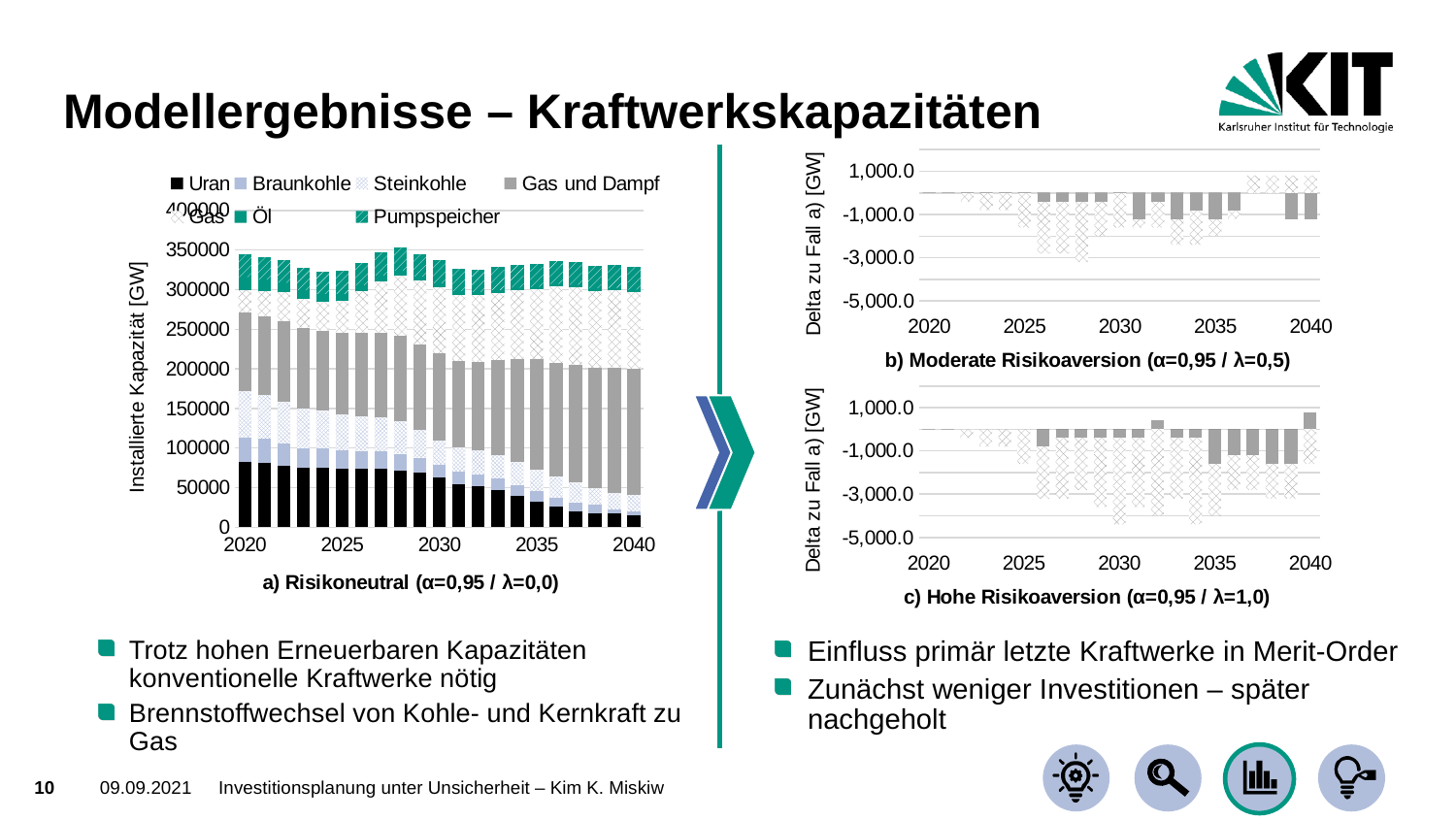

# Modellergebnisse – Kraftwerkskapazitäten

### Chart

| Category | Uran | Braunkohle | Steinkohle | Gas und Dampf | Gas | Öl | Pumpspeicher |
|---|---|---|---|---|---|---|---|
| 2020 | 82123.0 | 30759.0 | 58932.0 | 99141.6992 | 28914.0 | 15783.0 | 28670.3089 |
|  | 81774.0 | 29981.0 | 55359.0 | 99171.2969 | 32003.0 | 14176.0 | 28670.3089 |
|  | 77707.0 | 27550.0 | 52847.0 | 102246.3984 | 36630.0 | 11669.0 | 28670.3089 |
|  | 75281.0 | 24755.0 | 50092.0 | 102129.3984 | 36709.0 | 10234.0 | 28670.3089 |
|  | 75281.0 | 24390.0 | 47249.0 | 101633.3984 | 36361.0 | 9711.0 | 28670.3089 |
| 2025 | 73488.0 | 23297.0 | 45776.0 | 102772.3984 | 40836.0 | 8590.0 | 28670.3089 |
|  | 73488.0 | 22832.0 | 44072.0 | 104972.3984 | 52414.0 | 7760.0 | 28670.3089 |
|  | 73488.0 | 22482.0 | 42799.0 | 107194.3984 | 64923.0 | 7011.0 | 28670.3089 |
|  | 71682.0 | 21136.0 | 41279.0 | 107648.3984 | 76073.0 | 6311.0 | 28670.3089 |
|  | 68953.0 | 18939.0 | 35024.0 | 108145.3984 | 80267.0 | 5051.0 | 28670.3089 |
| 2030 | 62608.0 | 15647.0 | 31717.0 | 109905.3984 | 83484.0 | 4869.0 | 28670.3089 |
|  | 54852.0 | 14947.0 | 31454.0 | 108884.3984 | 83695.0 | 4366.0 | 28670.3089 |
|  | 52021.0 | 14597.0 | 30505.0 | 111493.3984 | 84110.0 | 4366.0 | 28670.3089 |
|  | 47368.0 | 13834.0 | 29975.0 | 119877.3984 | 84727.0 | 3808.0 | 28670.3089 |
|  | 39856.0 | 13763.0 | 28462.0 | 130229.3984 | 86927.0 | 3494.0 | 28670.3089 |
| 2035 | 32492.0 | 12847.0 | 27823.0 | 138769.3984 | 88127.0 | 3494.0 | 28670.3089 |
|  | 25827.0 | 11065.0 | 26661.0 | 144169.40230000002 | 96127.0 | 3494.0 | 28670.3089 |
|  | 20519.0 | 11065.0 | 24652.0 | 149214.40230000002 | 97812.0 | 3097.0 | 28670.3089 |
|  | 17425.0 | 11046.0 | 21383.0 | 151281.40230000002 | 97592.0 | 3030.0 | 28670.3089 |
|  | 17425.0 | 4888.0 | 20986.0 | 158672.40230000002 | 97472.0 | 2930.0 | 28670.3089 |
| 2040 | 14802.0 | 4768.0 | 20937.0 | 159976.40230000002 | 96517.0 | 2808.0 | 28670.3089 |

### Chart

| Category | Uran | Braunkohle | Steinkohle | Gas und Dampf | Gas | Öl | Pumpspeicher |
|---|---|---|---|---|---|---|---|
| 2020 | 0.0 | 0.0 | 0.0 | 0.0 | 0.0 | 0.0 | 0.0 |
|  | 0.0 | 0.0 | 0.0 | 0.0 | 0.0 | 0.0 | 0.0 |
|  | 0.0 | 0.0 | 0.0 | 0.0 | -400.0 | 0.0 | 0.0 |
|  | 0.0 | 0.0 | 0.0 | 0.0 | -800.0 | 0.0 | 0.0 |
|  | 0.0 | 0.0 | 0.0 | 0.0 | -800.0 | 0.0 | 0.0 |
| 2025 | 0.0 | 0.0 | 0.0 | 0.0 | -1600.0 | 0.0 | 0.0 |
|  | 0.0 | 0.0 | 0.0 | -400.0 | -2400.0 | 0.0 | 0.0 |
|  | 0.0 | 0.0 | 0.0 | -400.0 | -2400.0 | 0.0 | 0.0 |
|  | 0.0 | 0.0 | 0.0 | -400.0 | -2800.0 | 0.0 | 0.0 |
|  | 0.0 | 0.0 | 0.0 | -400.0 | -1600.0 | 0.0 | 0.0 |
| 2030 | 0.0 | 0.0 | 0.0 | 0.0 | -1600.0 | 0.0 | 0.0 |
|  | 0.0 | 0.0 | 0.0 | -1200.0 | -400.0 | 0.0 | 0.0 |
|  | 0.0 | 0.0 | 0.0 | -400.0 | -1200.0 | 0.0 | 0.0 |
|  | 0.0 | 0.0 | 0.0 | -1200.0 | -1200.0 | 0.0 | 0.0 |
|  | 0.0 | 0.0 | 0.0 | -800.0 | -1600.0 | 0.0 | 0.0 |
| 2035 | 0.0 | 0.0 | 0.0 | -1200.0 | -800.0 | 0.0 | 0.0 |
|  | 0.0 | 0.0 | 0.0 | -800.0039000000033 | -400.0 | 0.0 | 0.0 |
|  | 0.0 | 0.0 | 0.0 | 0.0 | 800.0 | 0.0 | 0.0 |
|  | 0.0 | 0.0 | 0.0 | 0.0 | 800.0 | 0.0 | 0.0 |
|  | 0.0 | 0.0 | 0.0 | -1200.0 | 800.0 | 0.0 | 0.0 |
| 2040 | 0.0 | 0.0 | 0.0 | -1200.0 | 800.0 | 0.0 | 0.0 |

### Chart

| Category | Uran | Braunkohle | Steinkohle | Gas und Dampf | Gas | Öl | Pumpspeicher |
|---|---|---|---|---|---|---|---|
| 2020 | 0.0 | 0.0 | 0.0 | 0.0 | 0.0 | 0.0 | 0.0 |
|  | 0.0 | 0.0 | 0.0 | 0.0 | 0.0 | 0.0 | 0.0 |
|  | 0.0 | 0.0 | 0.0 | 0.0 | -400.0 | 0.0 | 0.0 |
|  | 0.0 | 0.0 | 0.0 | 0.0 | -800.0 | 0.0 | 0.0 |
|  | 0.0 | 0.0 | 0.0 | 0.0 | -800.0 | 0.0 | 0.0 |
| 2025 | 0.0 | 0.0 | 0.0 | 0.0 | -1600.0 | 0.0 | 0.0 |
|  | 0.0 | 0.0 | 0.0 | -800.0 | -2400.0 | 0.0 | 0.0 |
|  | 0.0 | 0.0 | 0.0 | -400.0 | -2800.0 | 0.0 | 0.0 |
|  | 0.0 | 0.0 | 0.0 | -400.0 | -2400.0 | 0.0 | 0.0 |
|  | 0.0 | 0.0 | 0.0 | -400.0 | -3200.0 | 0.0 | 0.0 |
| 2030 | 0.0 | 0.0 | 0.0 | -400.0 | -4000.0 | 0.0 | 0.0 |
|  | 0.0 | 0.0 | 0.0 | -400.0 | -3200.0 | 0.0 | 0.0 |
|  | 0.0 | 0.0 | 0.0 | 400.0 | -4000.0 | 0.0 | 0.0 |
|  | 0.0 | 0.0 | 0.0 | -400.0 | -2800.0 | 0.0 | 0.0 |
|  | 0.0 | 0.0 | 0.0 | -400.0 | -4000.0 | 0.0 | 0.0 |
| 2035 | 0.0 | 0.0 | 0.0 | -1600.0 | -2400.0 | 0.0 | 0.0 |
|  | 0.0 | 0.0 | 0.0 | -1200.0 | -1600.0 | 0.0 | 0.0 |
|  | 0.0 | 0.0 | 0.0 | -1200.0 | -1600.0 | 0.0 | 0.0 |
|  | 0.0 | 0.0 | 0.0 | -1600.0 | -1600.0 | 0.0 | 0.0 |
|  | 0.0 | 0.0 | 0.0 | -1600.0 | -1600.0 | 0.0 | 0.0 |
| 2040 | 0.0 | 0.0 | 0.0 | 800.0 | -1600.0 | 0.0 | 0.0 |
Trotz hohen Erneuerbaren Kapazitäten konventionelle Kraftwerke nötig
Brennstoffwechsel von Kohle- und Kernkraft zu Gas
Einfluss primär letzte Kraftwerke in Merit-Order
Zunächst weniger Investitionen – später nachgeholt

10
09.09.2021